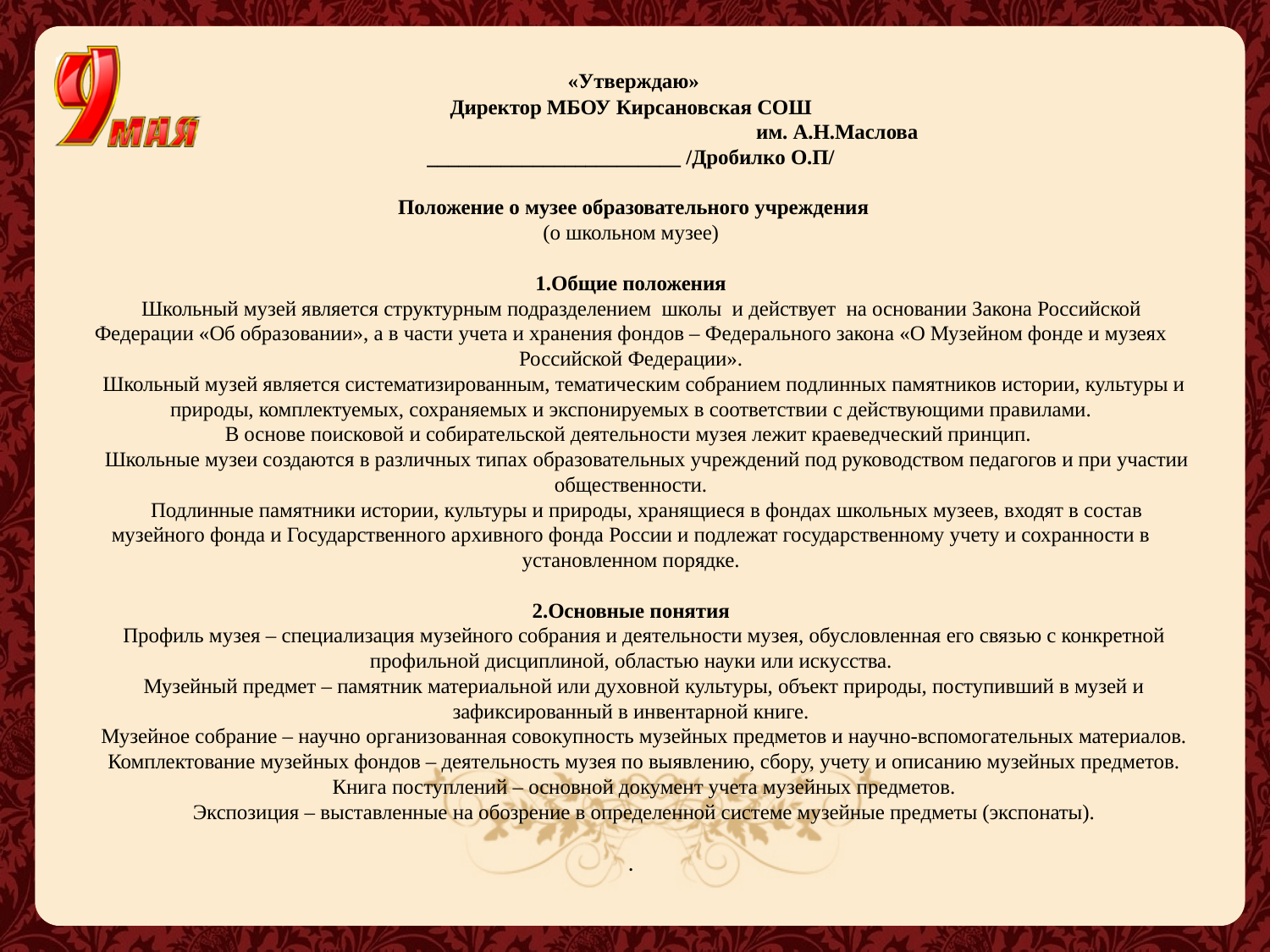

# «Утверждаю» Директор МБОУ Кирсановская СОШ им. А.Н.Маслова ________________________ /Дробилко О.П/  Положение о музее образовательного учреждения (о школьном музее)   1.Общие положения Школьный музей является структурным подразделением  школы  и действует  на основании Закона Российской Федерации «Об образовании», а в части учета и хранения фондов – Федерального закона «О Музейном фонде и музеях Российской Федерации». Школьный музей является систематизированным, тематическим собранием подлинных памятников истории, культуры и природы, комплектуемых, сохраняемых и экспонируемых в соответствии с действующими правилами. В основе поисковой и собирательской деятельности музея лежит краеведческий принцип. Школьные музеи создаются в различных типах образовательных учреждений под руководством педагогов и при участии общественности. Подлинные памятники истории, культуры и природы, хранящиеся в фондах школьных музеев, входят в состав музейного фонда и Государственного архивного фонда России и подлежат государственному учету и сохранности в установленном порядке.   2.Основные понятия Профиль музея – специализация музейного собрания и деятельности музея, обусловленная его связью с конкретной профильной дисциплиной, областью науки или искусства. Музейный предмет – памятник материальной или духовной культуры, объект природы, поступивший в музей и зафиксированный в инвентарной книге. Музейное собрание – научно организованная совокупность музейных предметов и научно-вспомогательных материалов. Комплектование музейных фондов – деятельность музея по выявлению, сбору, учету и описанию музейных предметов. Книга поступлений – основной документ учета музейных предметов. Экспозиция – выставленные на обозрение в определенной системе музейные предметы (экспонаты).   .